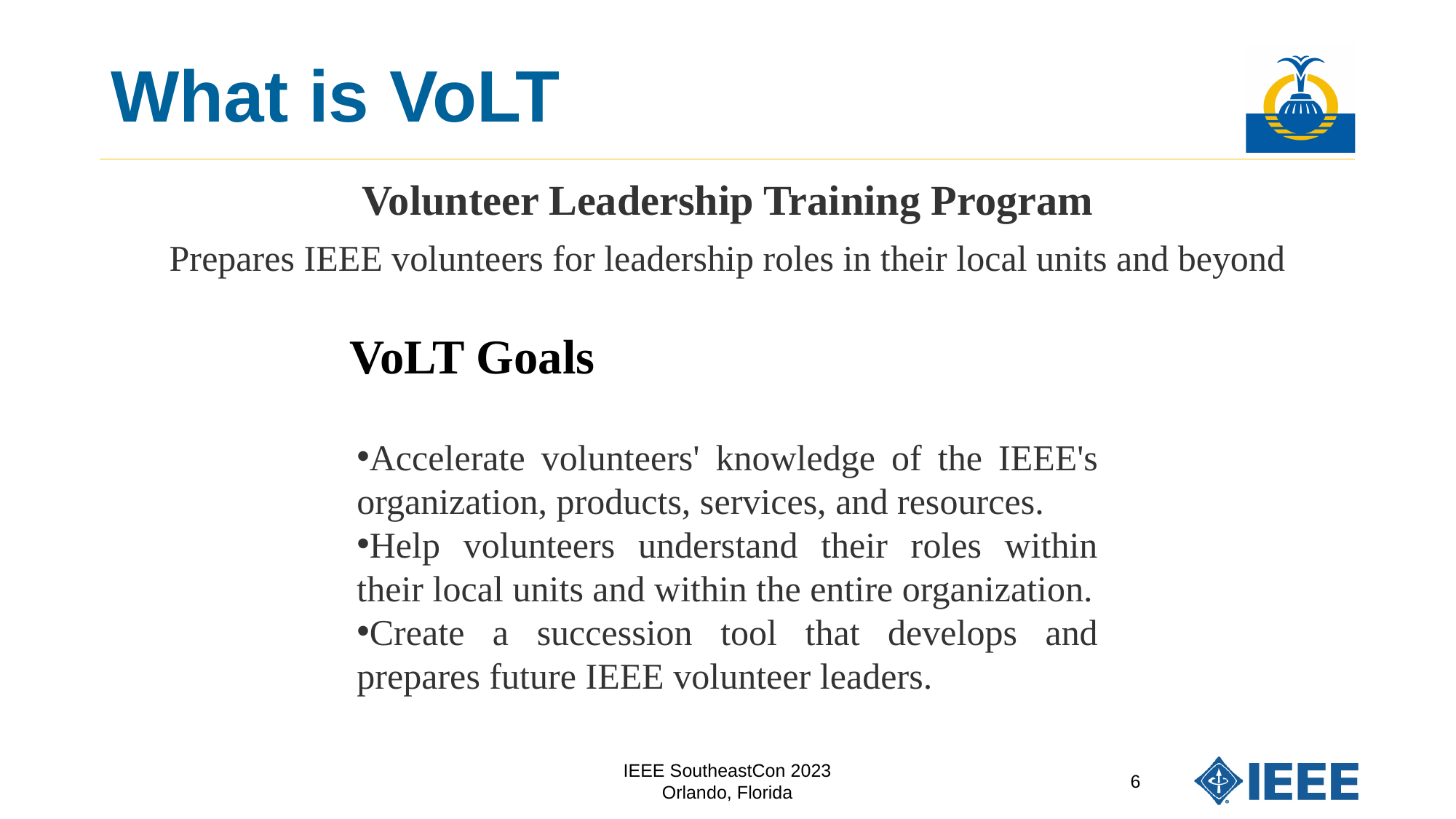

# What is VoLT
Volunteer Leadership Training Program
Prepares IEEE volunteers for leadership roles in their local units and beyond
VoLT Goals
Accelerate volunteers' knowledge of the IEEE's organization, products, services, and resources.
Help volunteers understand their roles within their local units and within the entire organization.
Create a succession tool that develops and prepares future IEEE volunteer leaders.
IEEE SoutheastCon 2023
Orlando, Florida
6